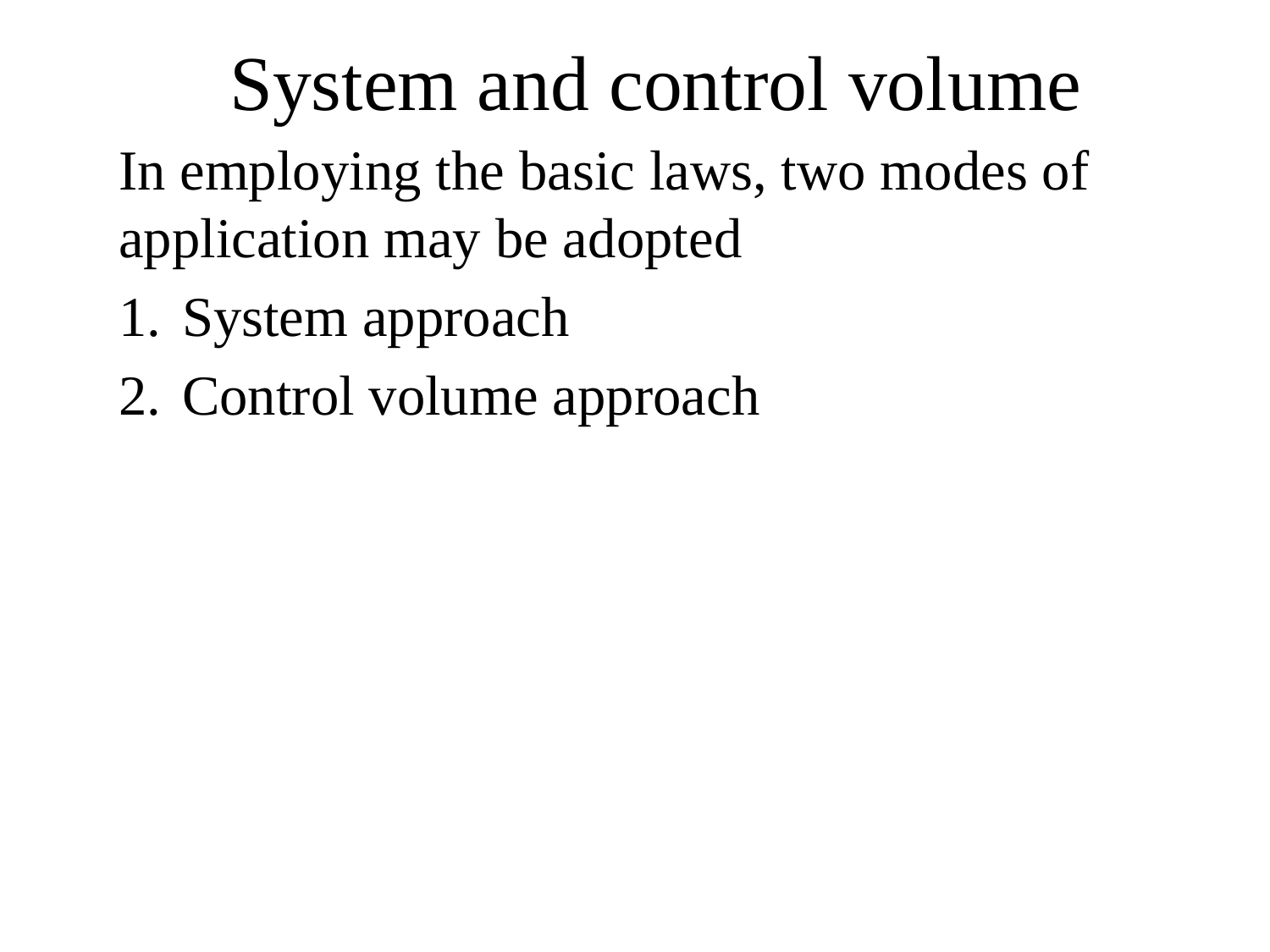

# System and control volume
In employing the basic laws, two modes of application may be adopted
System approach
Control volume approach